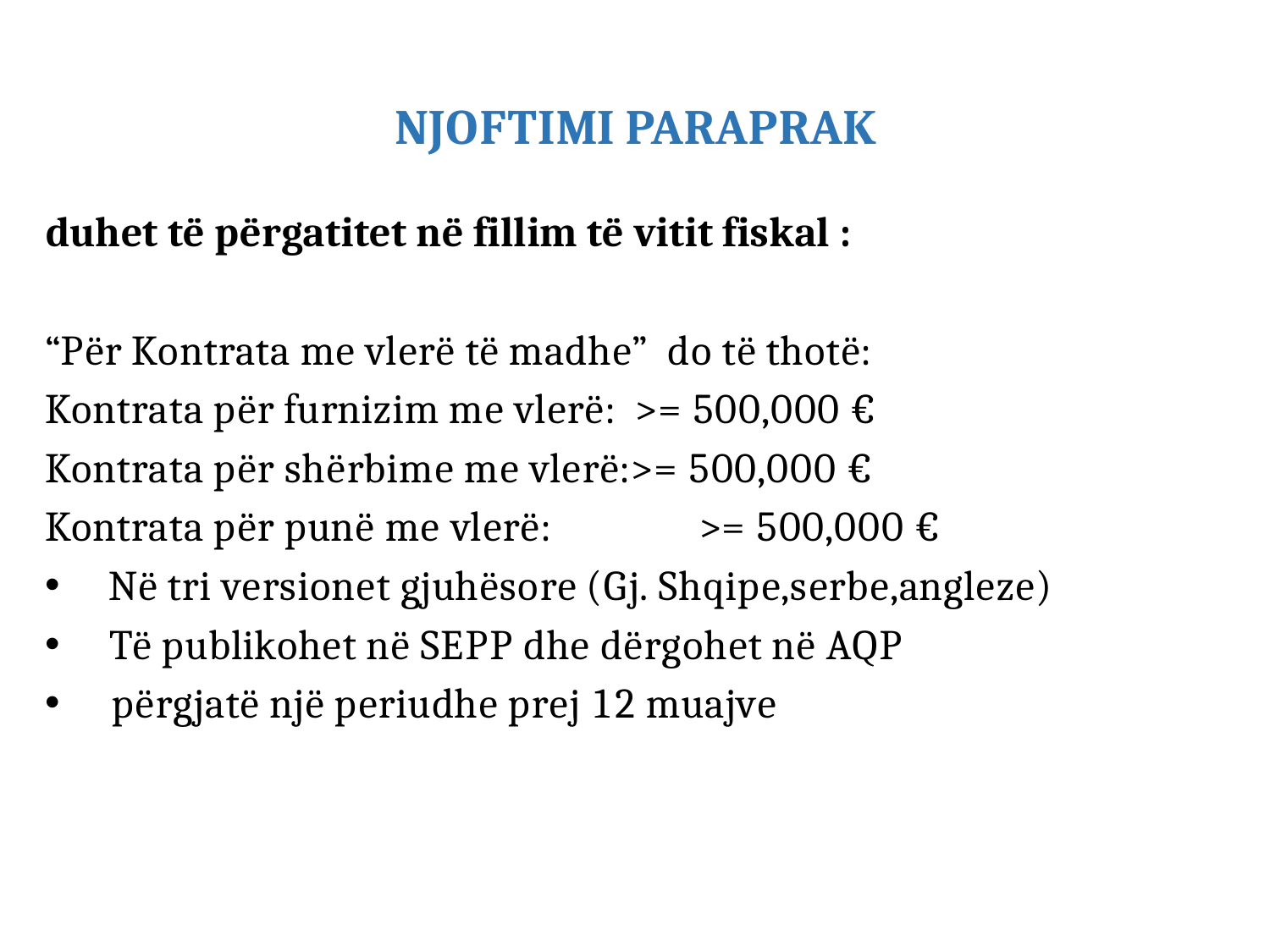

# NJOFTIMI PARAPRAK
duhet të përgatitet në fillim të vitit fiskal :

“Për Kontrata me vlerë të madhe”  do të thotë:
Kontrata për furnizim me vlerë:  >= 500,000 €
Kontrata për shërbime me vlerë:>= 500,000 €
Kontrata për punë me vlerë: 	  >= 500,000 €
Në tri versionet gjuhësore (Gj. Shqipe,serbe,angleze)
Të publikohet në SEPP dhe dërgohet në AQP
  përgjatë një periudhe prej 12 muajve